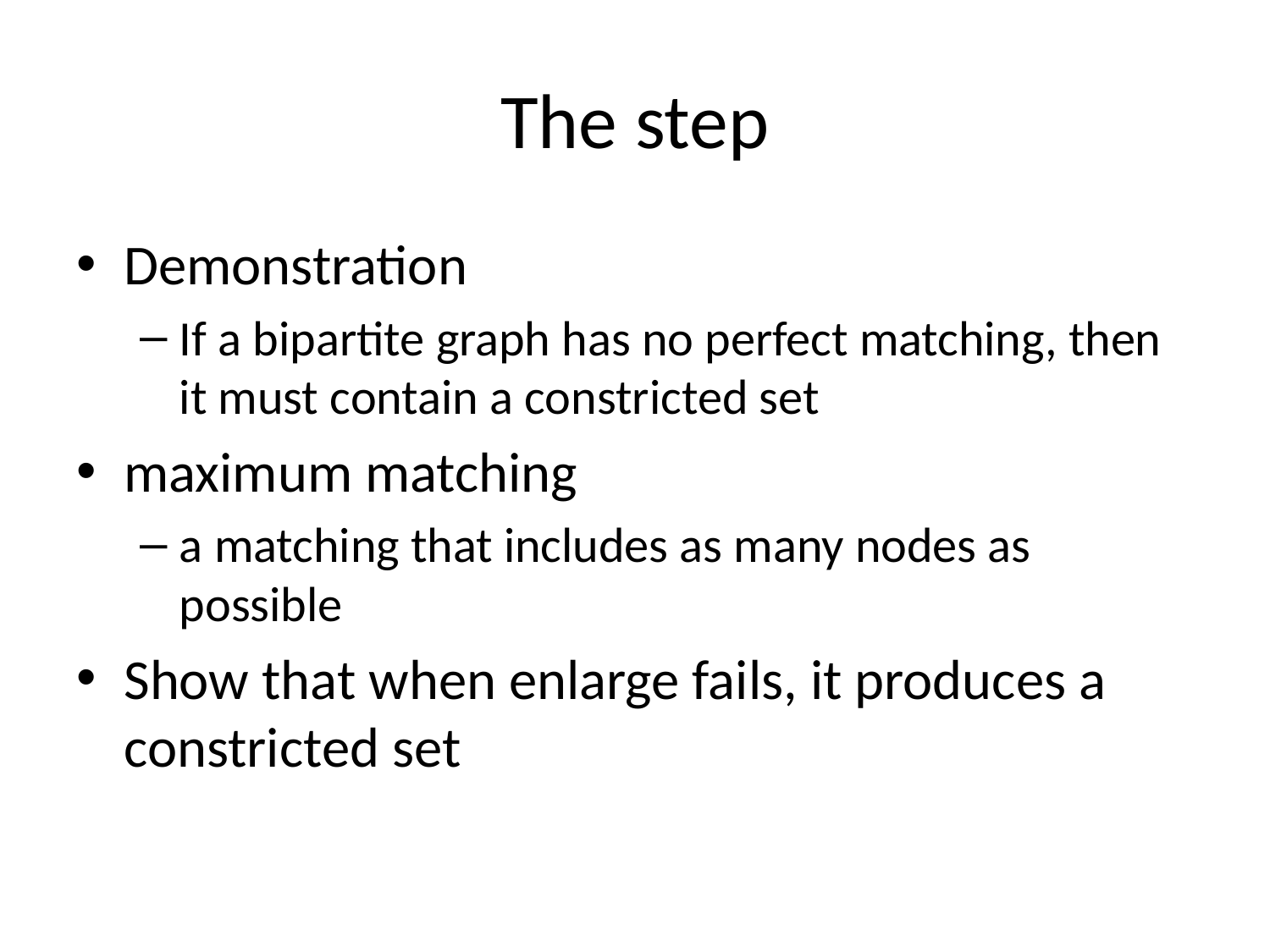

# The step
Demonstration
If a bipartite graph has no perfect matching, then it must contain a constricted set
maximum matching
a matching that includes as many nodes as possible
Show that when enlarge fails, it produces a constricted set